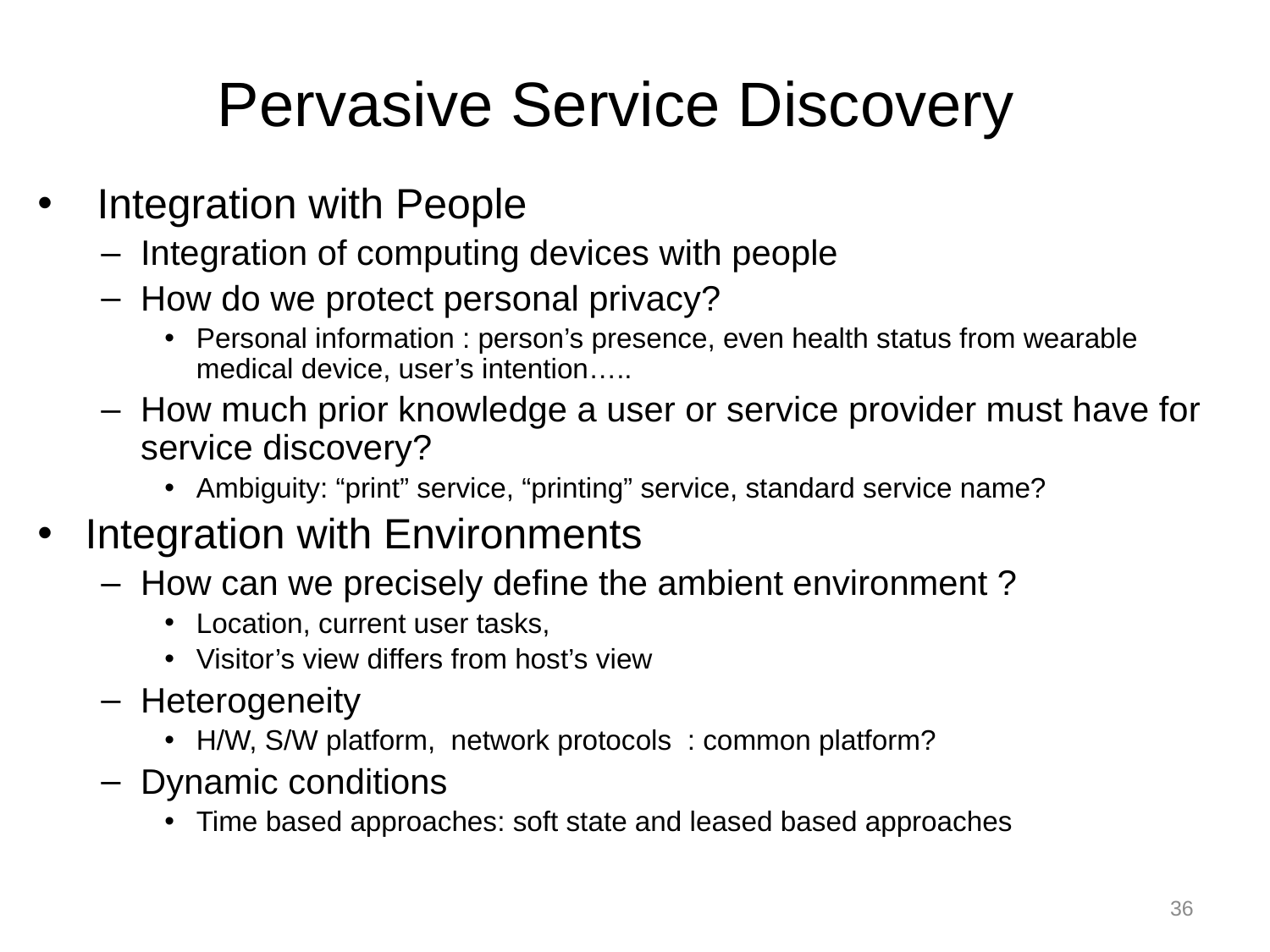

# Pervasive Service Discovery
 Integration with People
Integration of computing devices with people
How do we protect personal privacy?
Personal information : person’s presence, even health status from wearable medical device, user’s intention…..
How much prior knowledge a user or service provider must have for service discovery?
Ambiguity: “print” service, “printing” service, standard service name?
Integration with Environments
How can we precisely define the ambient environment ?
Location, current user tasks,
Visitor’s view differs from host’s view
Heterogeneity
H/W, S/W platform,  network protocols  : common platform?
Dynamic conditions
Time based approaches: soft state and leased based approaches
36